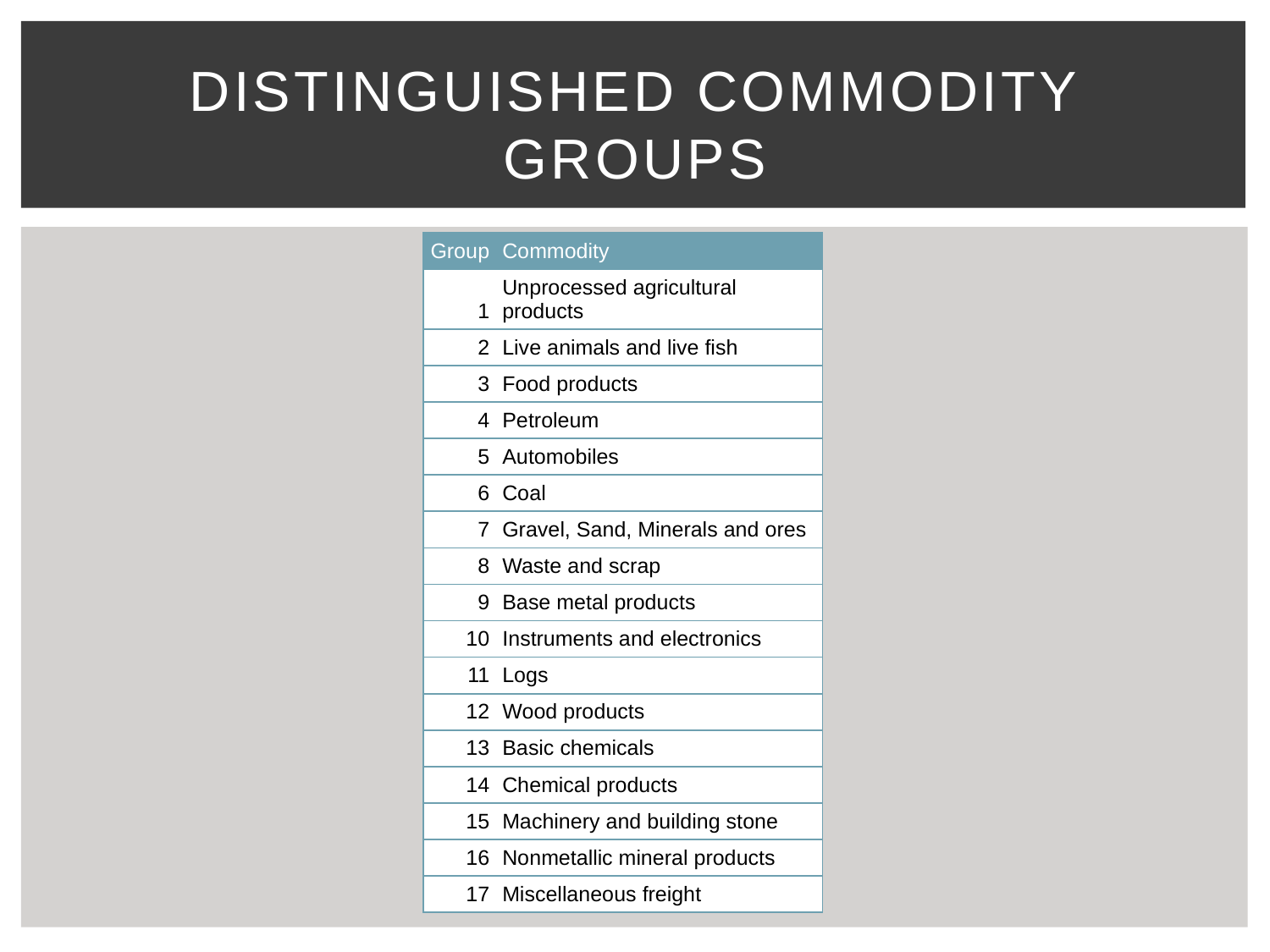

# Distinguished Commodity Groups
| Group | Commodity |
| --- | --- |
| 1 | Unprocessed agricultural products |
| 2 | Live animals and live fish |
| 3 | Food products |
| 4 | Petroleum |
| 5 | Automobiles |
| 6 | Coal |
| 7 | Gravel, Sand, Minerals and ores |
| 8 | Waste and scrap |
| 9 | Base metal products |
| 10 | Instruments and electronics |
| 11 | Logs |
| 12 | Wood products |
| 13 | Basic chemicals |
| 14 | Chemical products |
| 15 | Machinery and building stone |
| 16 | Nonmetallic mineral products |
| 17 | Miscellaneous freight |